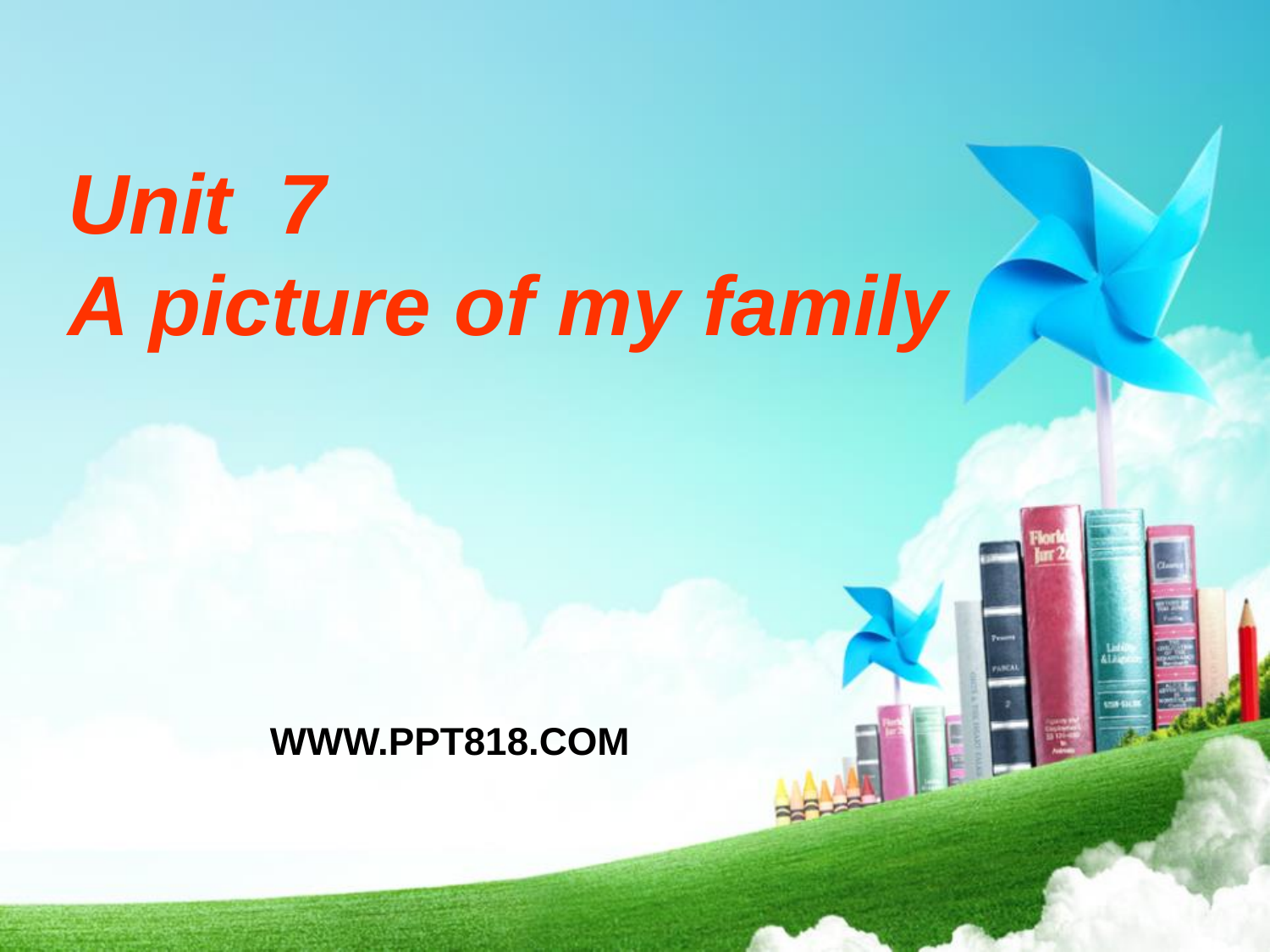

# Unit  7 A picture of my family
WWW.PPT818.COM